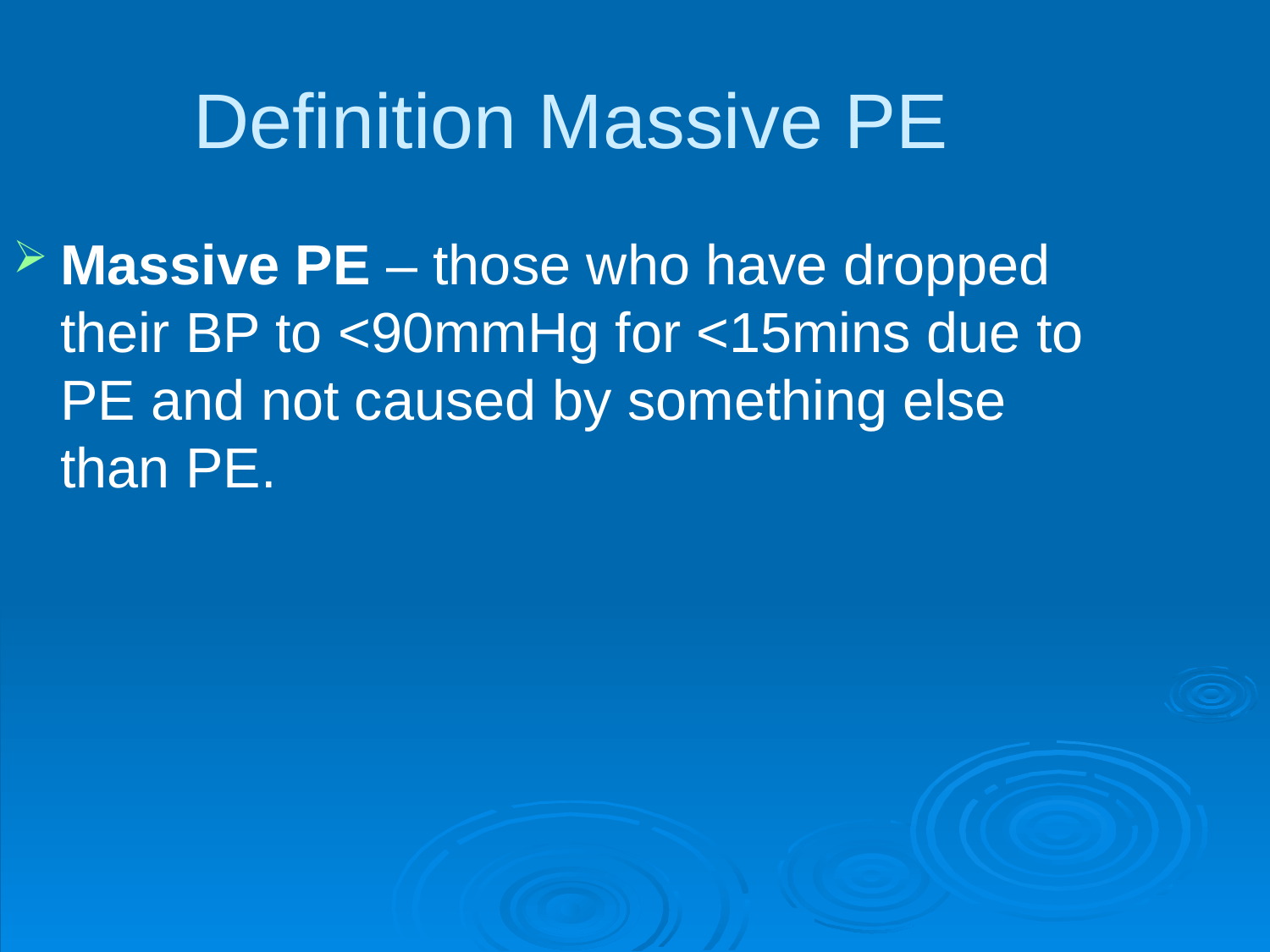

Definition Massive PE
Massive PE – those who have dropped their BP to <90mmHg for <15mins due to PE and not caused by something else than PE.